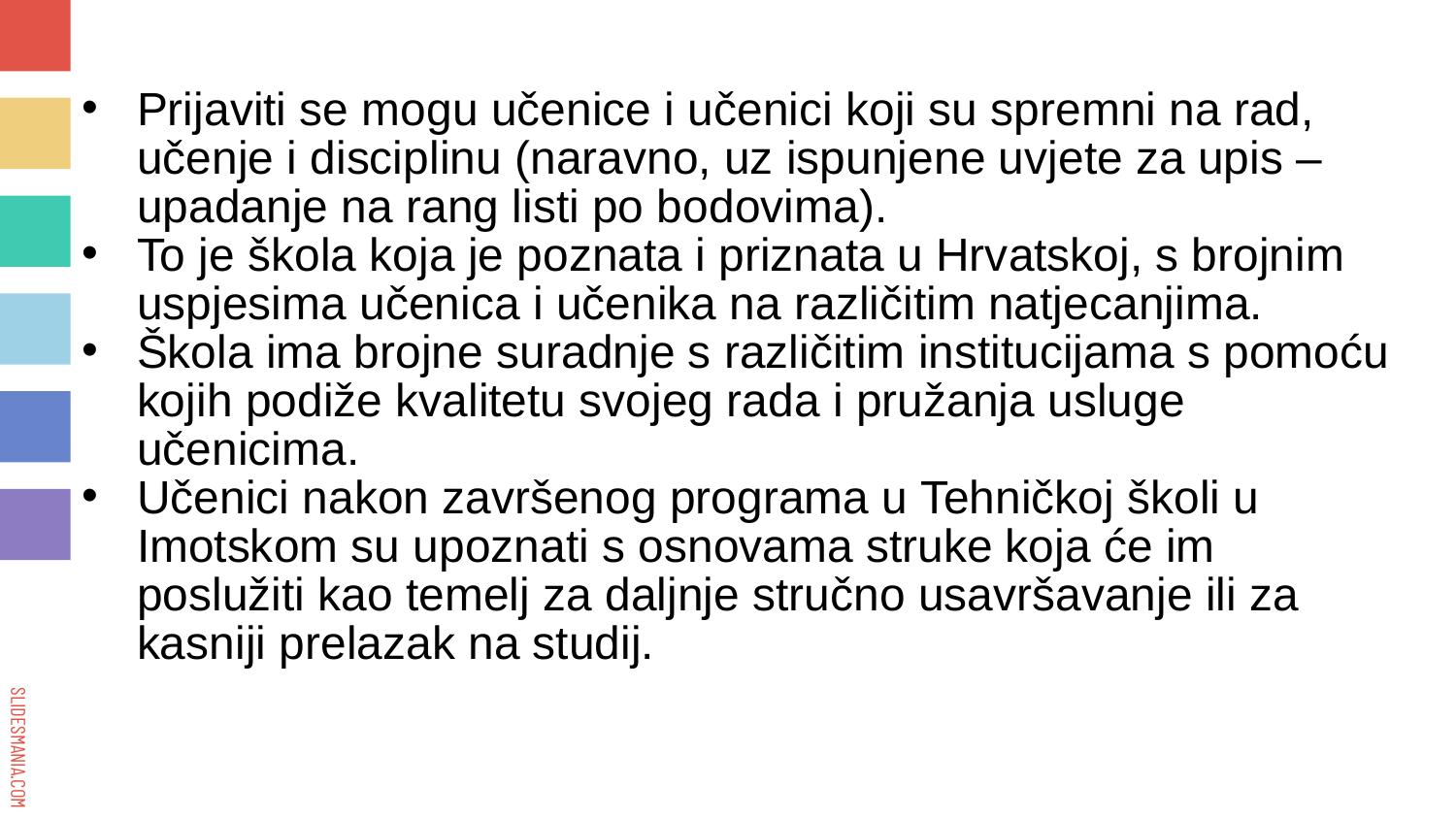

Prijaviti se mogu učenice i učenici koji su spremni na rad, učenje i disciplinu (naravno, uz ispunjene uvjete za upis – upadanje na rang listi po bodovima).​
To je škola koja je poznata i priznata u Hrvatskoj, s brojnim uspjesima učenica i učenika na različitim natjecanjima.​
Škola ima brojne suradnje s različitim institucijama s pomoću kojih podiže kvalitetu svojeg rada i pružanja usluge učenicima.​
Učenici nakon završenog programa u Tehničkoj školi u Imotskom su upoznati s osnovama struke koja će im poslužiti kao temelj za daljnje stručno usavršavanje ili za kasniji prelazak na studij.​